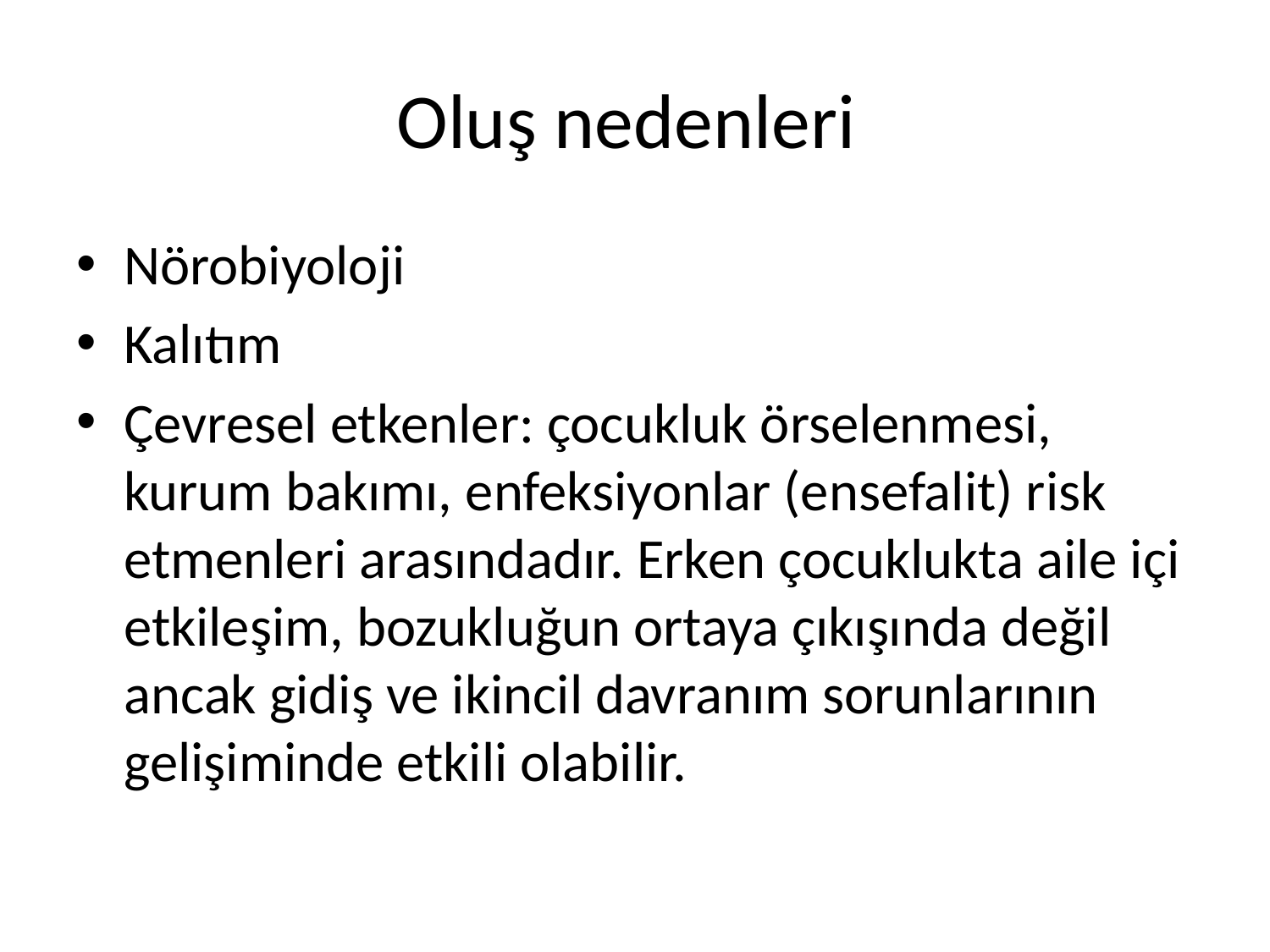

# Oluş nedenleri
Nörobiyoloji
Kalıtım
Çevresel etkenler: çocukluk örselenmesi, kurum bakımı, enfeksiyonlar (ensefalit) risk etmenleri arasındadır. Erken çocuklukta aile içi etkileşim, bozukluğun ortaya çıkışında değil ancak gidiş ve ikincil davranım sorunlarının gelişiminde etkili olabilir.